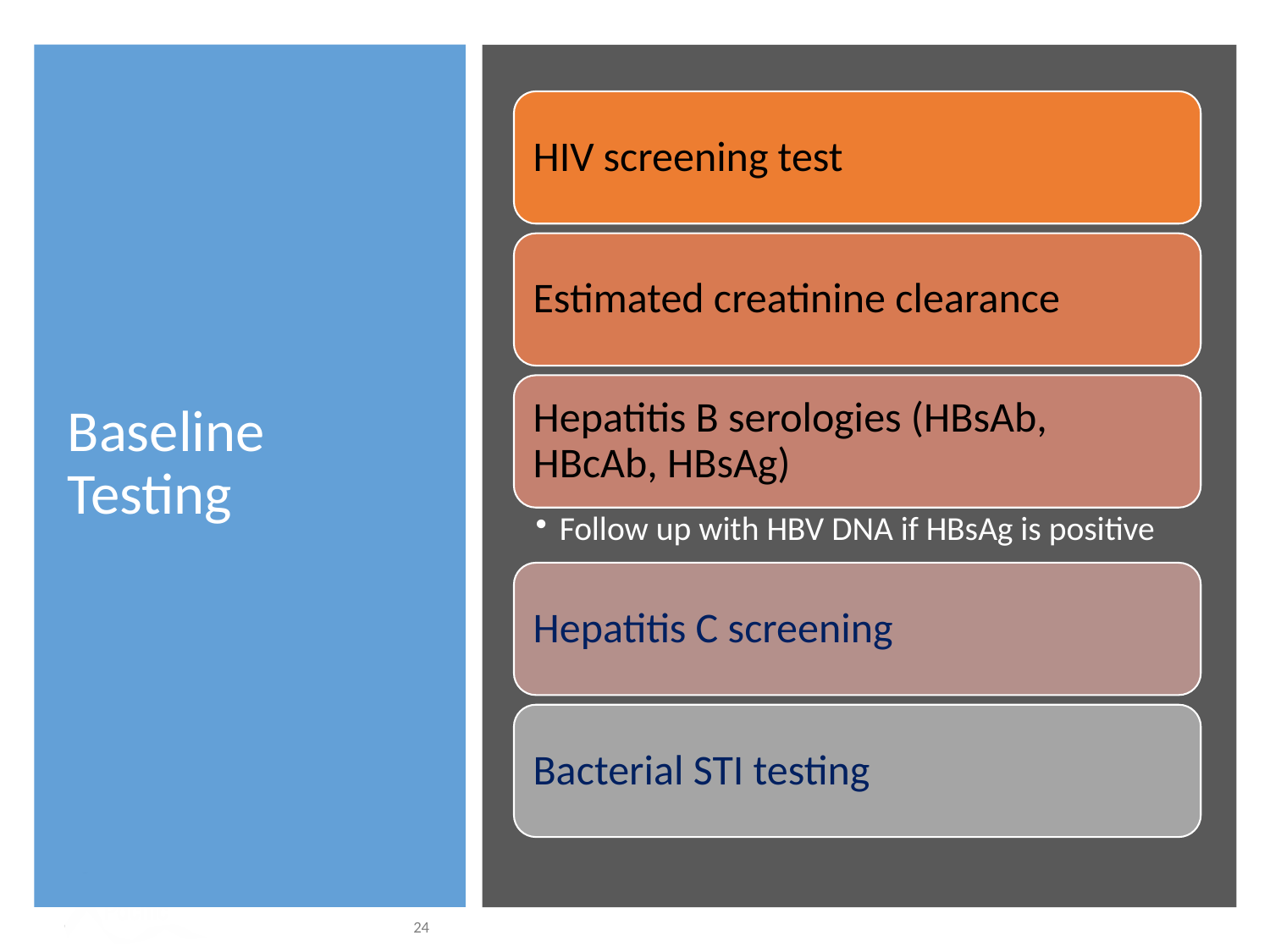

# Baseline Testing
HIV screening test
Estimated creatinine clearance
Hepatitis B serologies (HBsAb, HBcAb, HBsAg)
Follow up with HBV DNA if HBsAg is positive
Hepatitis C screening
Bacterial STI testing
24